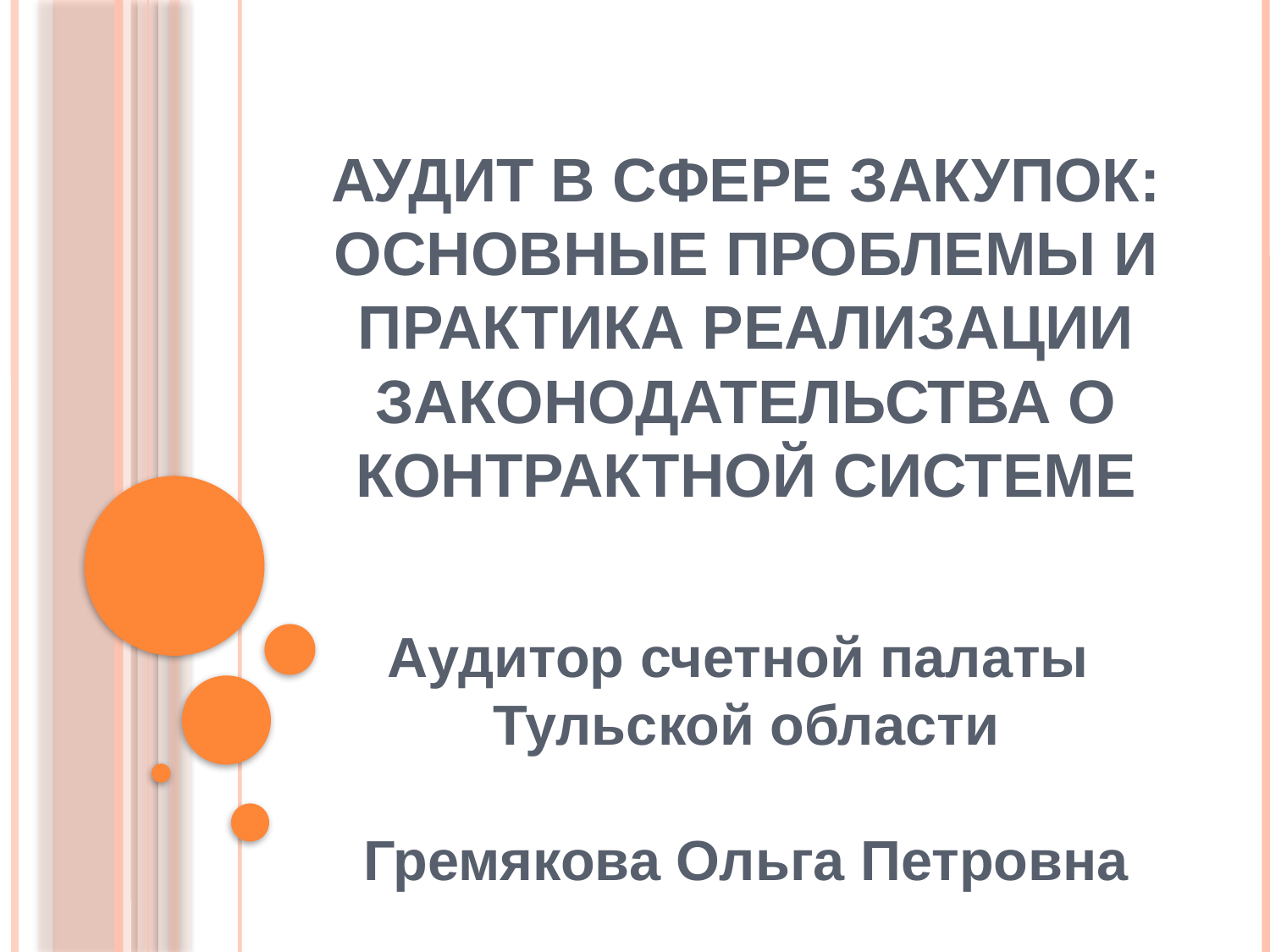

# Аудит в сфере закупок: основные проблемы и практика реализации законодательства о контрактной системе
Аудитор счетной палаты
Тульской области
Гремякова Ольга Петровна